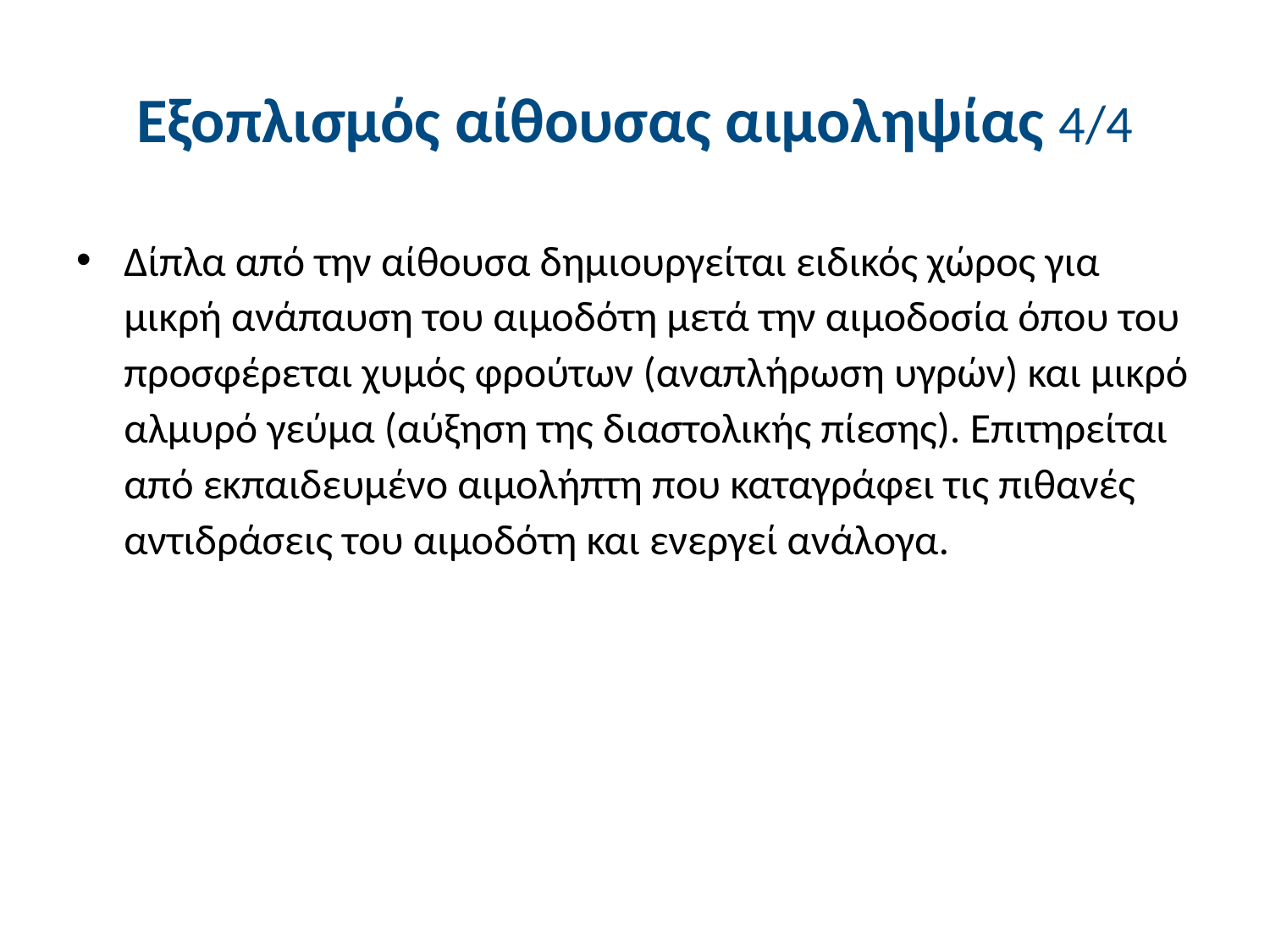

# Εξοπλισμός αίθουσας αιμοληψίας 4/4
Δίπλα από την αίθουσα δημιουργείται ειδικός χώρος για μικρή ανάπαυση του αιμοδότη μετά την αιμοδοσία όπου του προσφέρεται χυμός φρούτων (αναπλήρωση υγρών) και μικρό αλμυρό γεύμα (αύξηση της διαστολικής πίεσης). Επιτηρείται από εκπαιδευμένο αιμολήπτη που καταγράφει τις πιθανές αντιδράσεις του αιμοδότη και ενεργεί ανάλογα.